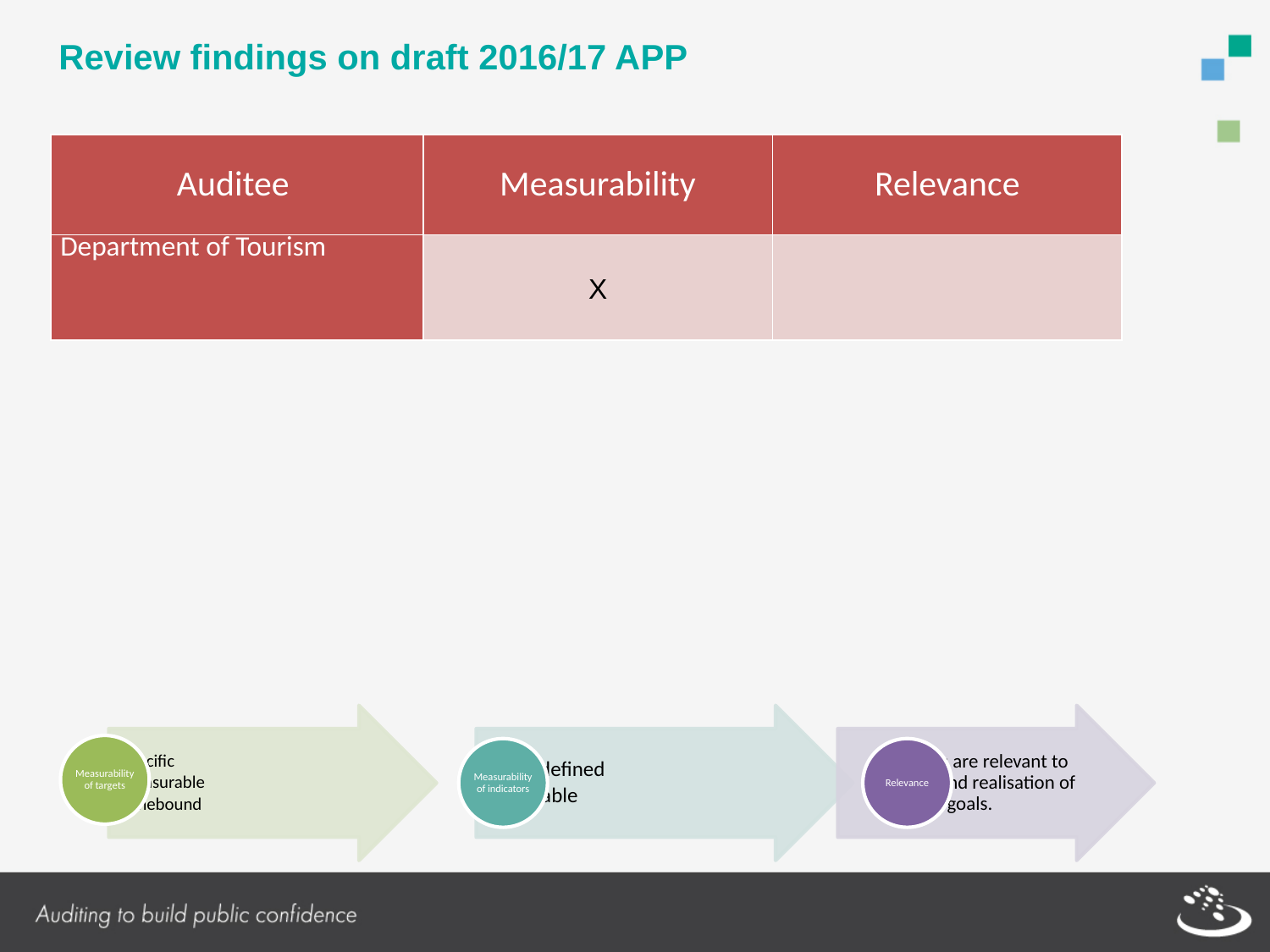

Review findings on draft 2016/17 APP

| Auditee | Measurability | Relevance |
| --- | --- | --- |
| Department of Tourism | X |  |
Specific
Measurable
Timebound
Measurability of targets
Well defined
Verifiable
Measurability of indicators
Indicators are relevant to mandate and realisation of goals.
Relevance